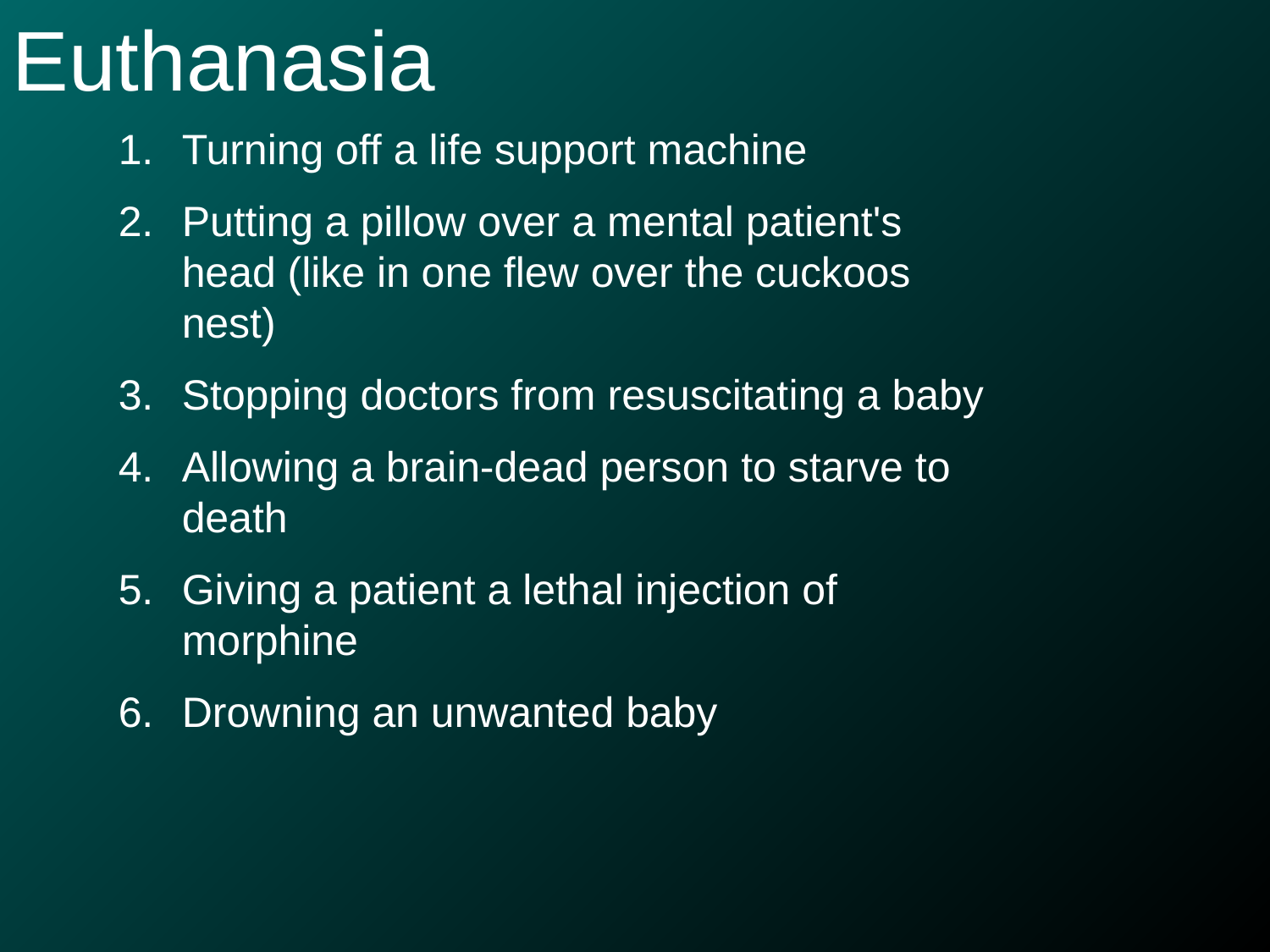

Euthanasia
Turning off a life support machine
Putting a pillow over a mental patient's head (like in one flew over the cuckoos nest)
Stopping doctors from resuscitating a baby
Allowing a brain-dead person to starve to death
Giving a patient a lethal injection of morphine
Drowning an unwanted baby